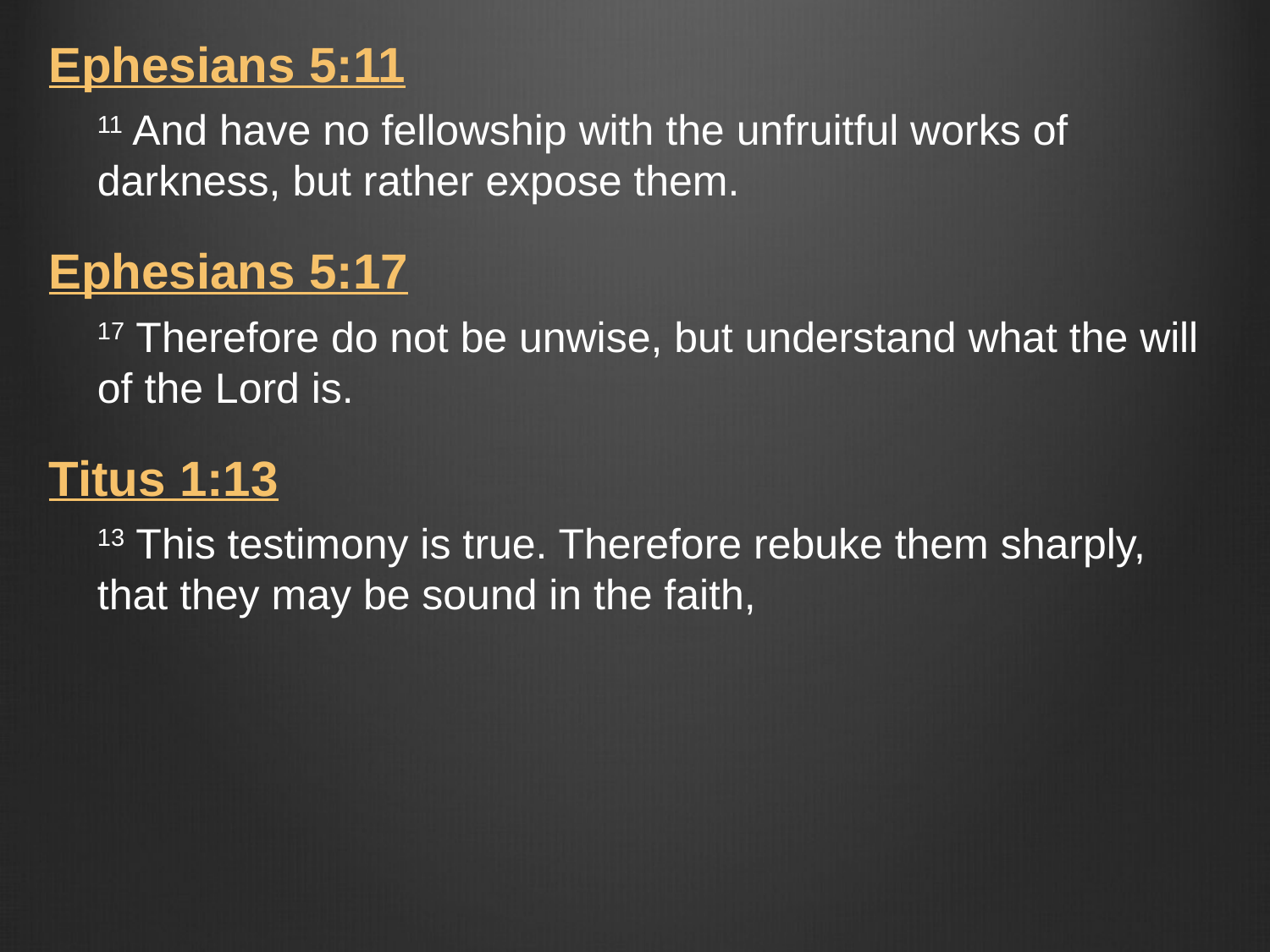

Ephesians 5:11
11 And have no fellowship with the unfruitful works of darkness, but rather expose them.
Ephesians 5:17
17 Therefore do not be unwise, but understand what the will of the Lord is.
Titus 1:13
13 This testimony is true. Therefore rebuke them sharply, that they may be sound in the faith,